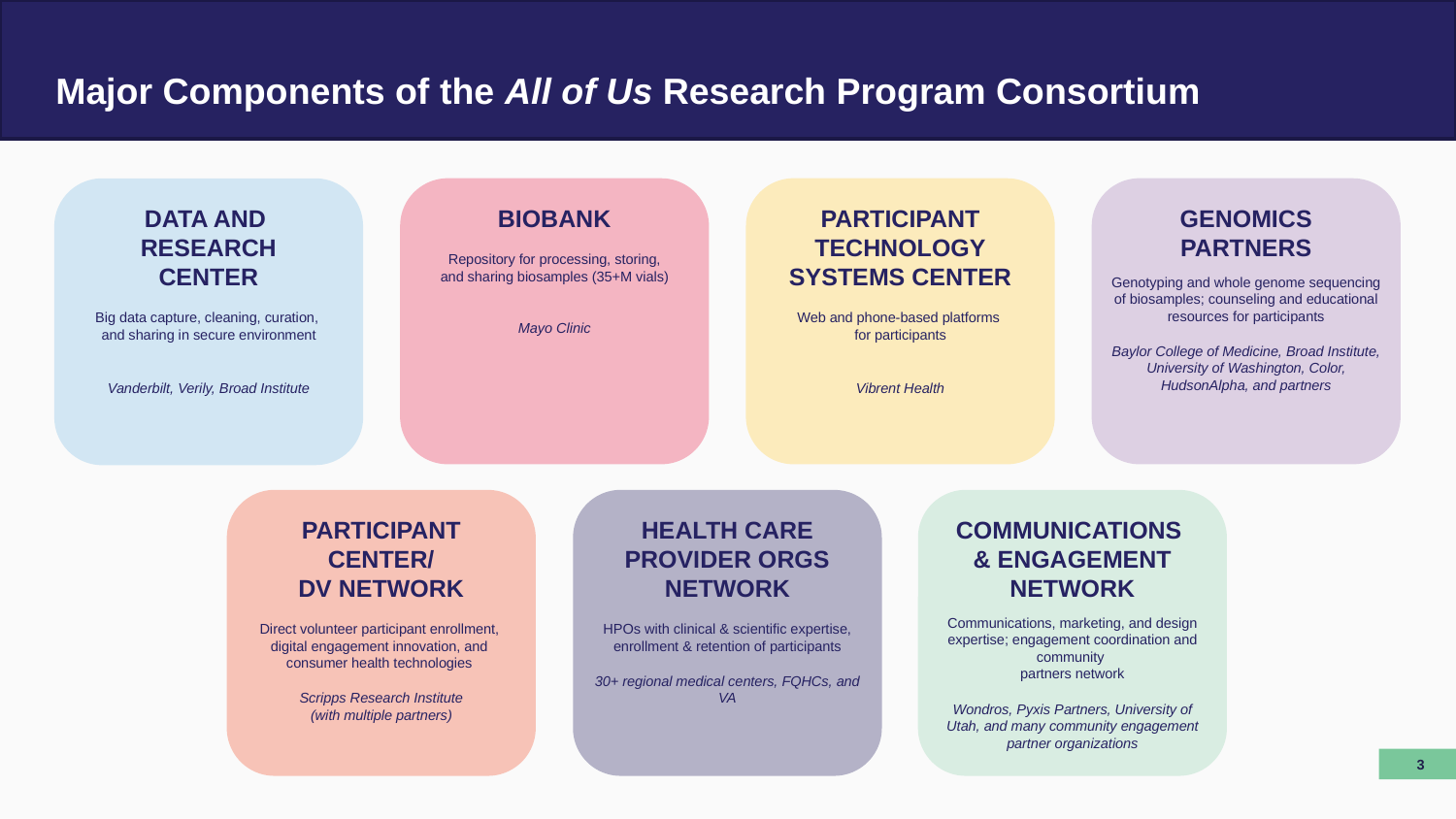

Major Components of the All of Us Research Program Consortium
DATA AND
RESEARCH
CENTER
Big data capture, cleaning, curation,
and sharing in secure environment
Vanderbilt, Verily, Broad Institute
PARTICIPANT
TECHNOLOGY
SYSTEMS CENTER
Web and phone-based platforms
for participants
Vibrent Health
GENOMICS
PARTNERS
Genotyping and whole genome sequencing of biosamples; counseling and educational resources for participants
Baylor College of Medicine, Broad Institute, University of Washington, Color, HudsonAlpha, and partners
BIOBANK
Repository for processing, storing,
and sharing biosamples (35+M vials)
Mayo Clinic

PARTICIPANT CENTER/
DV NETWORK
Direct volunteer participant enrollment,
digital engagement innovation, and
consumer health technologies
Scripps Research Institute
(with multiple partners)
HEALTH CARE
PROVIDER ORGS NETWORK
HPOs with clinical & scientific expertise, enrollment & retention of participants
30+ regional medical centers, FQHCs, and VA
COMMUNICATIONS
& ENGAGEMENT NETWORK
Communications, marketing, and design expertise; engagement coordination and community
partners network
Wondros, Pyxis Partners, University of Utah, and many community engagement partner organizations